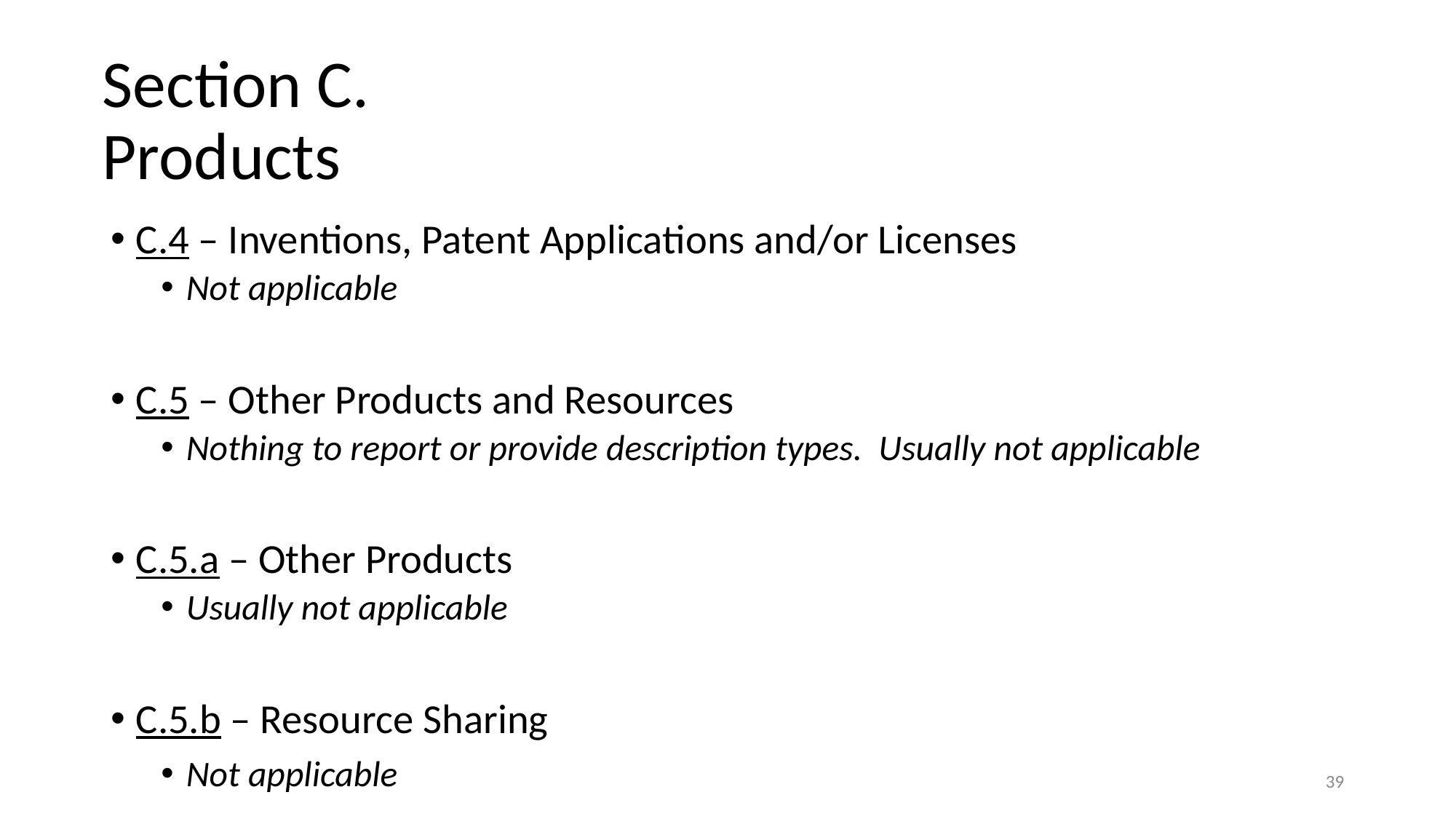

# Section C. Products
C.4 – Inventions, Patent Applications and/or Licenses
Not applicable

C.5 – Other Products and Resources
Nothing to report or provide description types.  Usually not applicable

C.5.a – Other Products
Usually not applicable

C.5.b – Resource Sharing
Not applicable

39